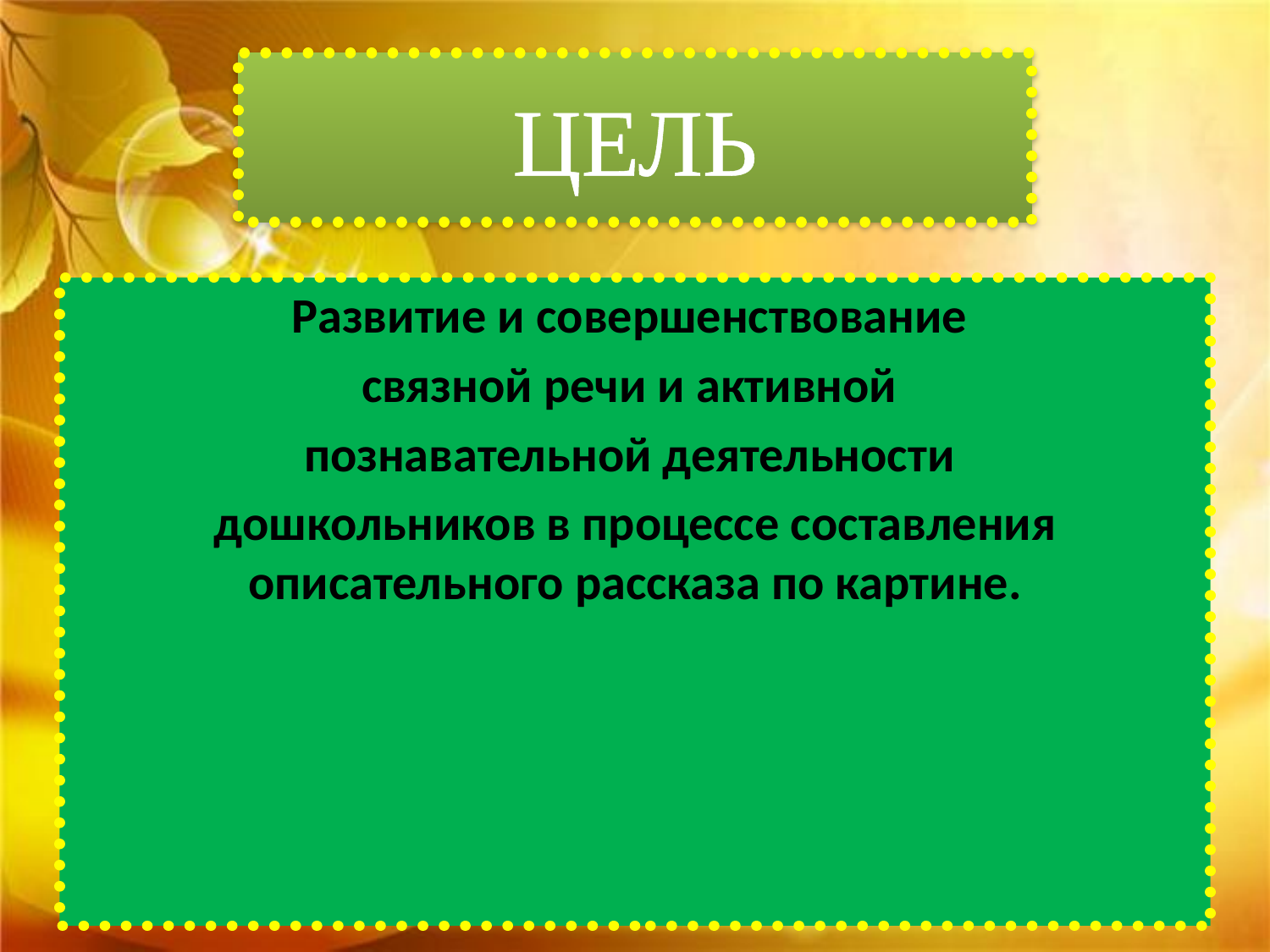

# ЦЕЛЬ
Развитие и совершенствование
связной речи и активной
познавательной деятельности
дошкольников в процессе составления описательного рассказа по картине.